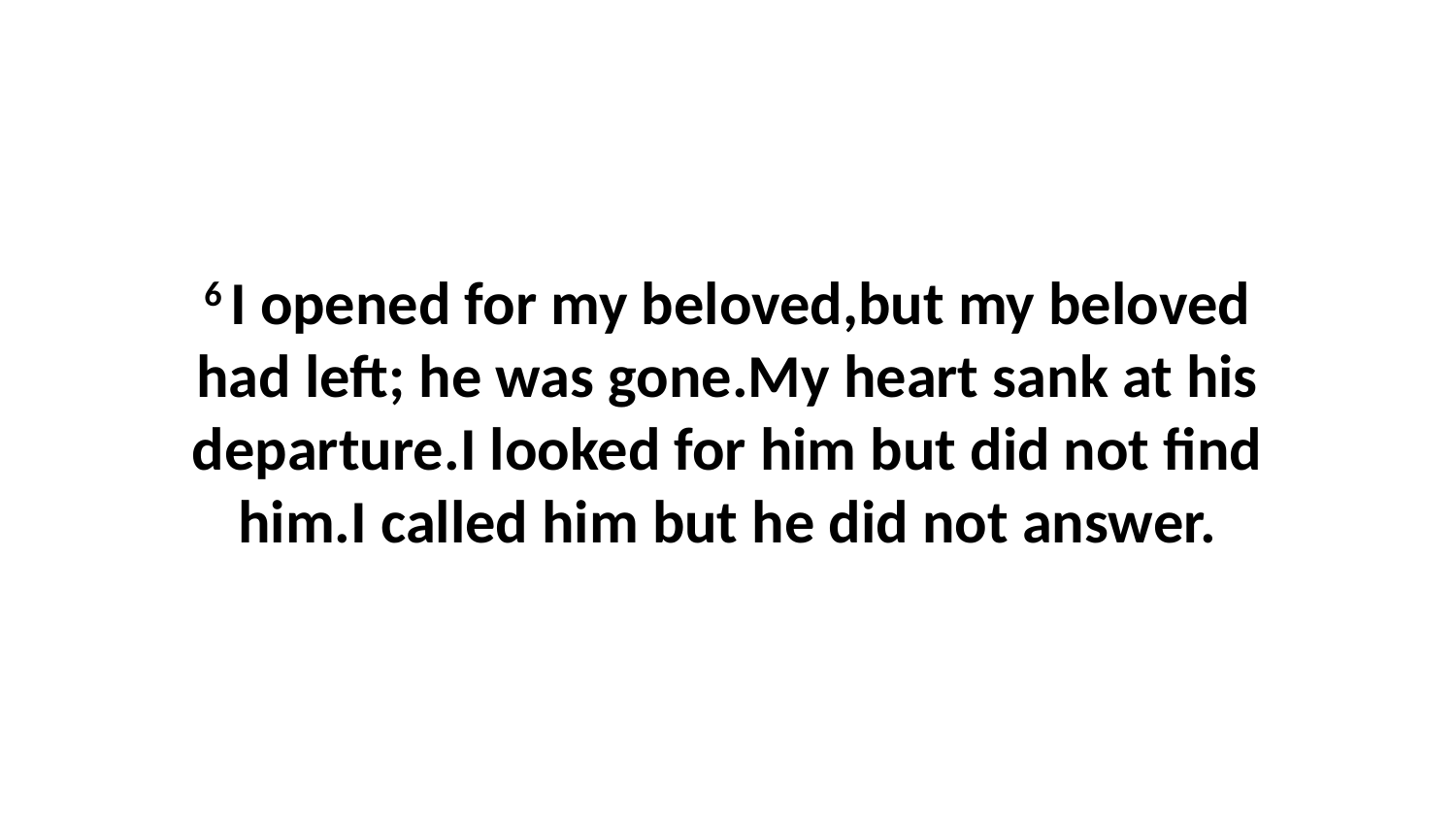

6 I opened for my beloved,but my beloved had left; he was gone.My heart sank at his departure.I looked for him but did not find him.I called him but he did not answer.